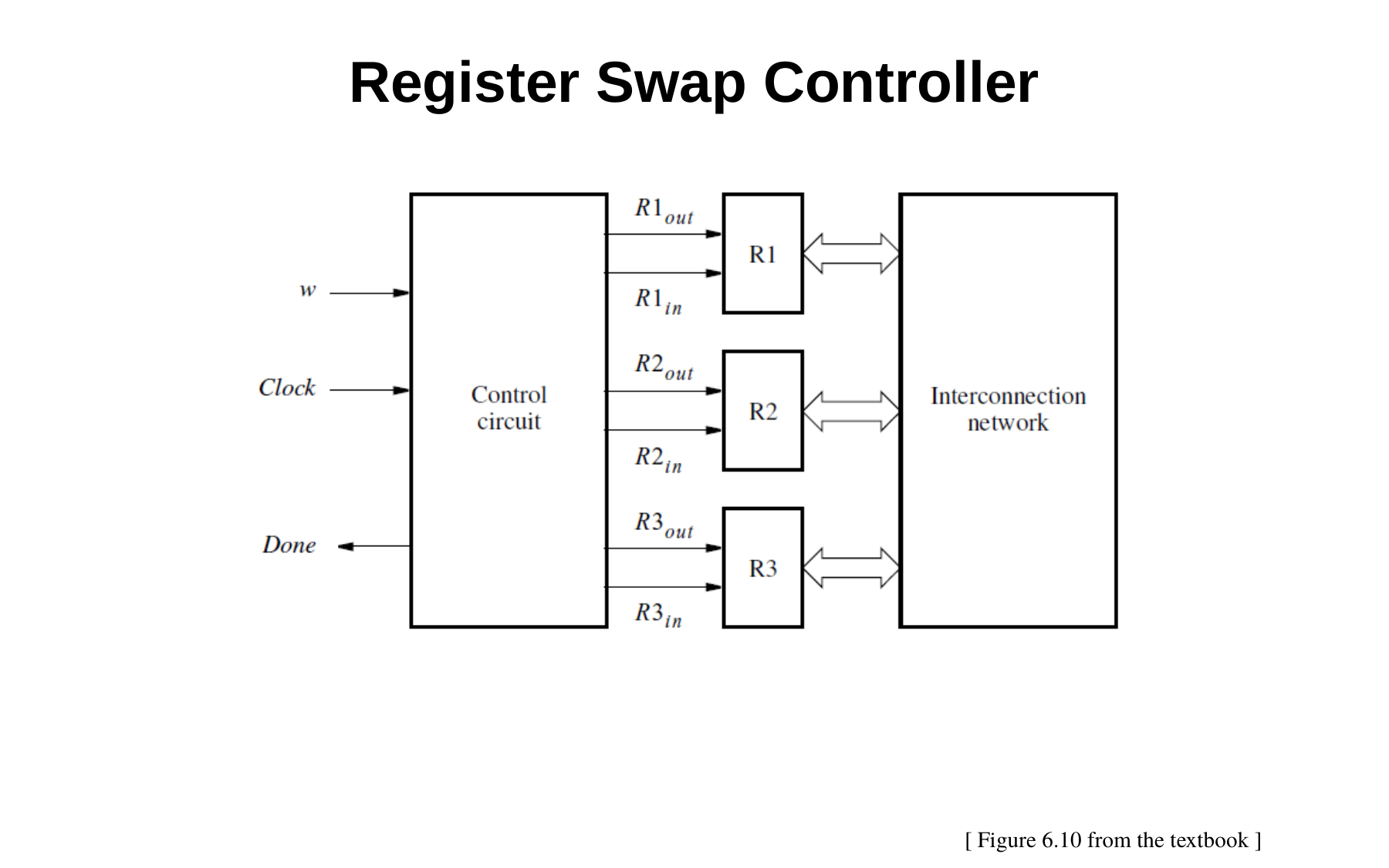

Register Swap Controller

[ Figure 6.10 from the textbook ]